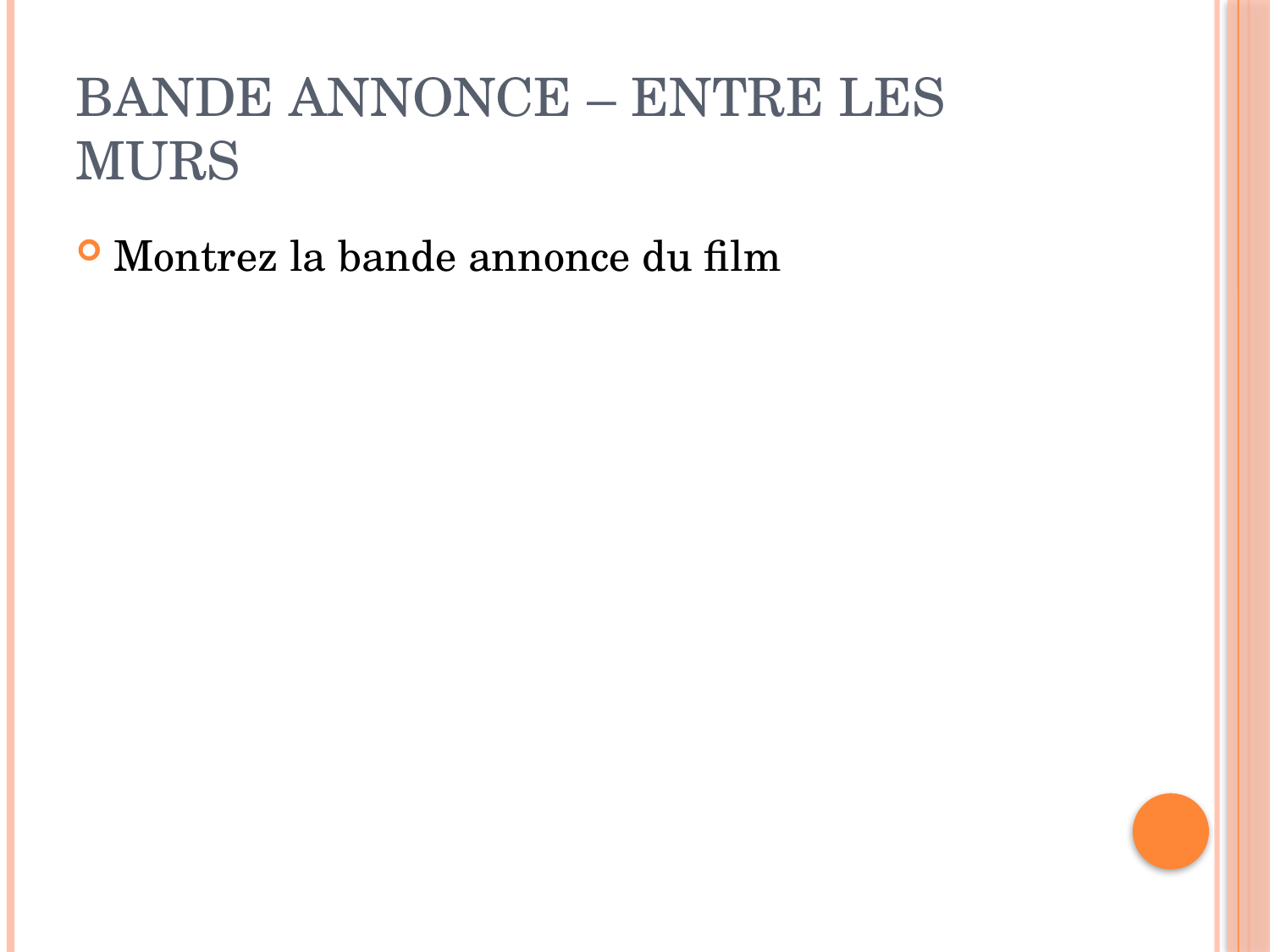

# Bande annonce – Entre les murs
Montrez la bande annonce du film